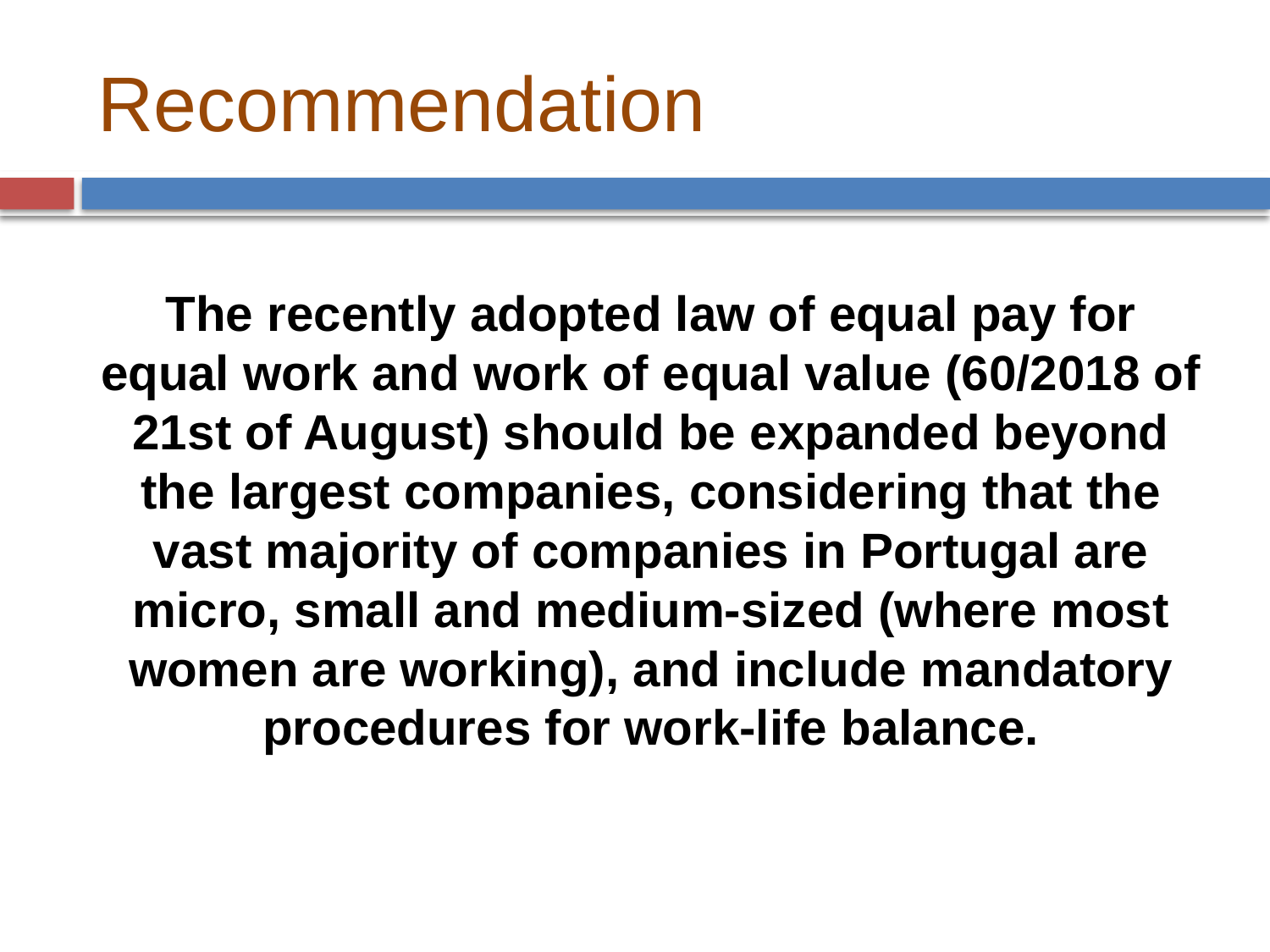

# Recommendation
The recently adopted law of equal pay for equal work and work of equal value (60/2018 of 21st of August) should be expanded beyond the largest companies, considering that the vast majority of companies in Portugal are micro, small and medium-sized (where most women are working), and include mandatory procedures for work-life balance.